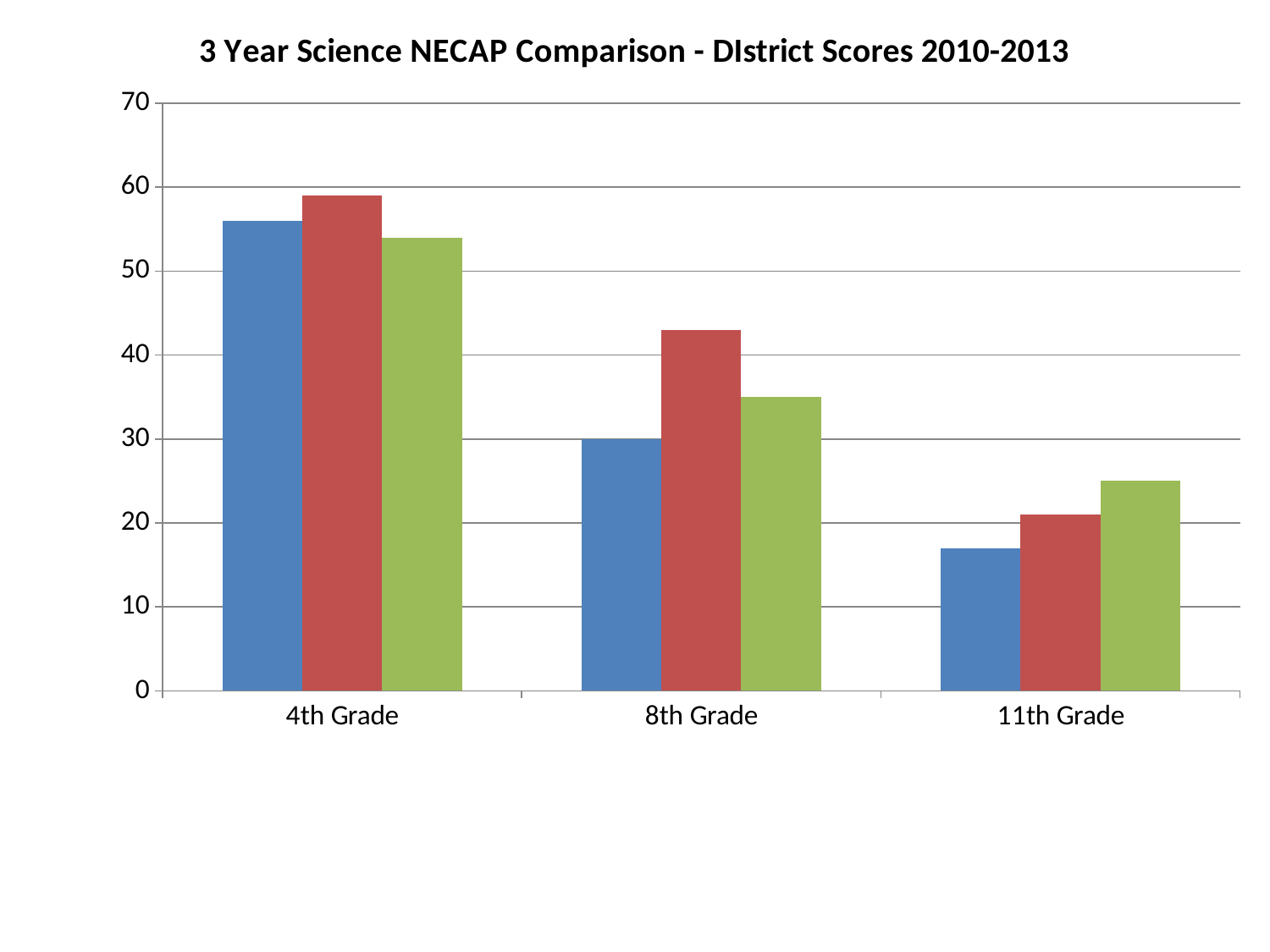

### Chart: 3 Year Science NECAP Comparison - DIstrict Scores 2010-2013

| Category | 2010/11 | 2011/12 | 2012/13 |
|---|---|---|---|
| 4th Grade | 56.0 | 59.0 | 54.0 |
| 8th Grade | 30.0 | 43.0 | 35.0 |
| 11th Grade | 17.0 | 21.0 | 25.0 |